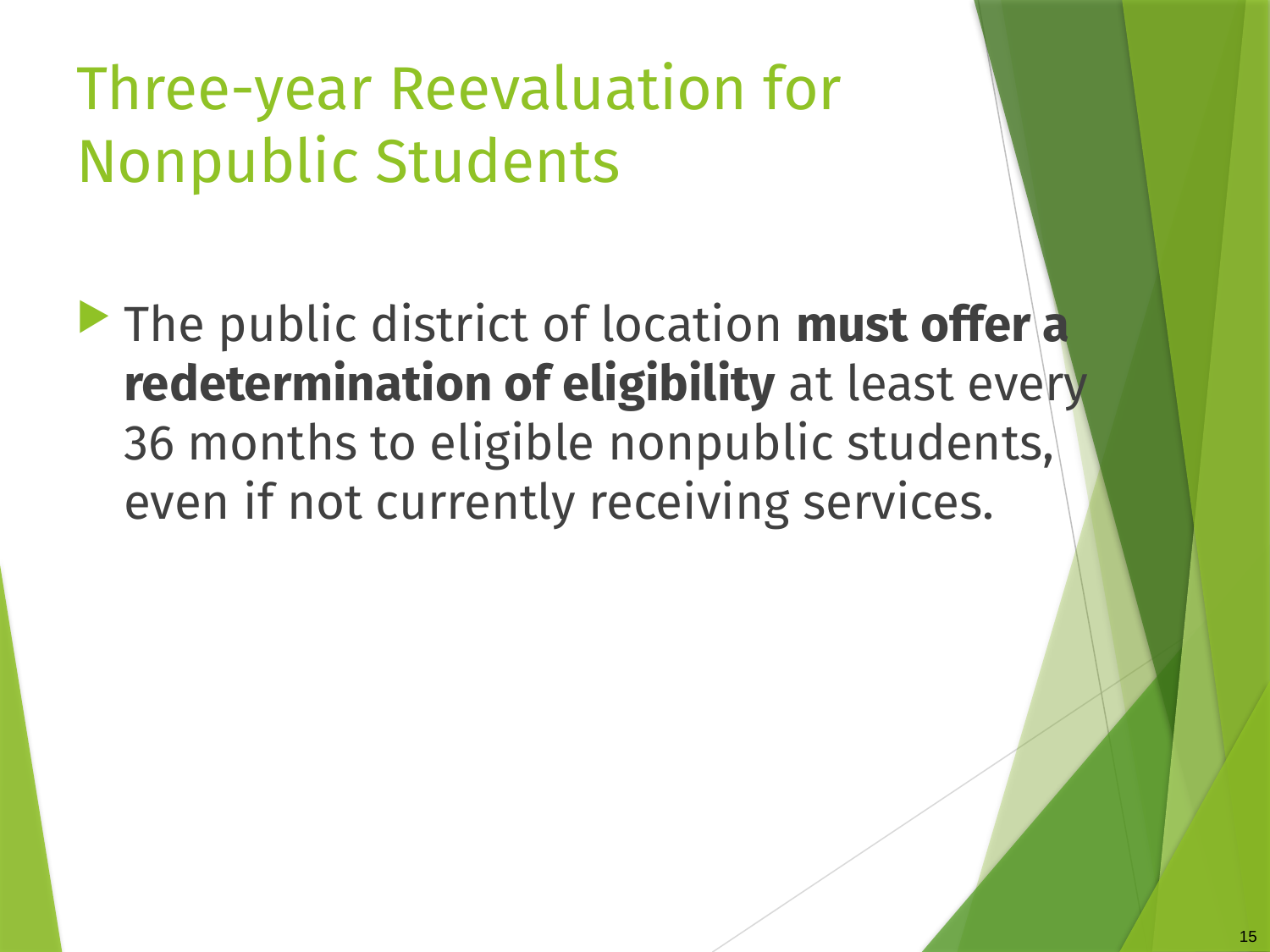

# Three-year Reevaluation for Nonpublic Students
The public district of location must offer a redetermination of eligibility at least every 36 months to eligible nonpublic students, even if not currently receiving services.

15